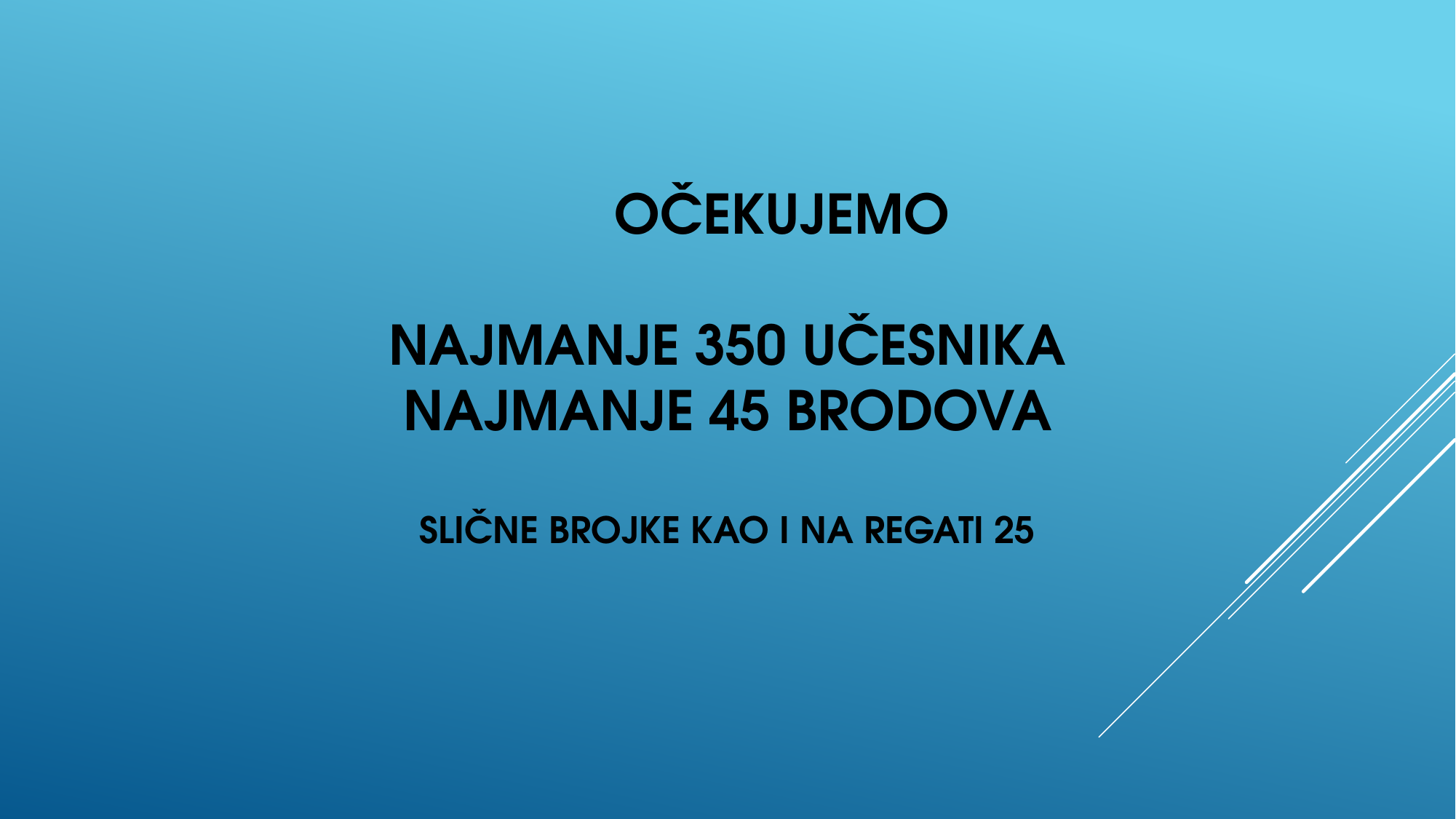

# Očekujemo najmanje 350 učesnika najmanje 45 brodova slične brojke kao i na regati 25